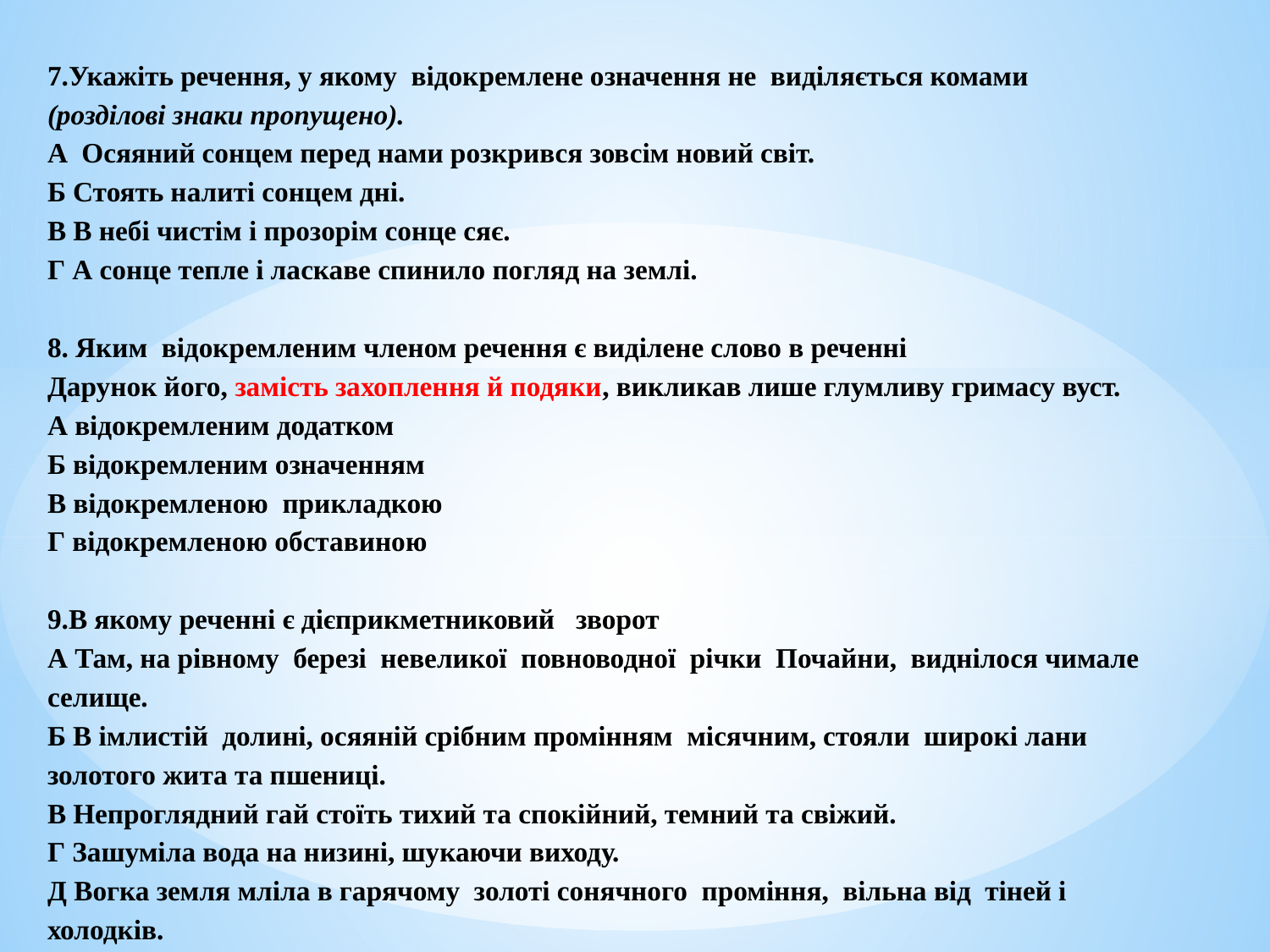

7.Укажіть речення, у якому  відокремлене означення не  виділяється комами
(розділові знаки пропущено).
А  Осяяний сонцем перед нами розкрився зовсім новий світ.
Б Стоять налиті сонцем дні.
В В небі чистім і прозорім сонце сяє.
Г А сонце тепле і ласкаве спинило погляд на землі.

8. Яким  відокремленим членом речення є виділене слово в реченні
Дарунок його, замість захоплення й подяки, викликав лише глумливу гримасу вуст.
А відокремленим додатком
Б відокремленим означенням
В відокремленою  прикладкою
Г відокремленою обставиною

9.В якому реченні є дієприкметниковий   зворот
А Там, на рівному  березі  невеликої  повноводної  річки  Почайни,  виднілося чимале
селище.
Б В імлистій  долині, осяяній срібним промінням  місячним, стояли  широкі лани
золотого жита та пшениці.
В Непроглядний гай стоїть тихий та спокійний, темний та свіжий.
Г Зашуміла вода на низині, шукаючи виходу.
Д Вогка земля мліла в гарячому  золоті сонячного  проміння,  вільна від  тіней і
холодків.